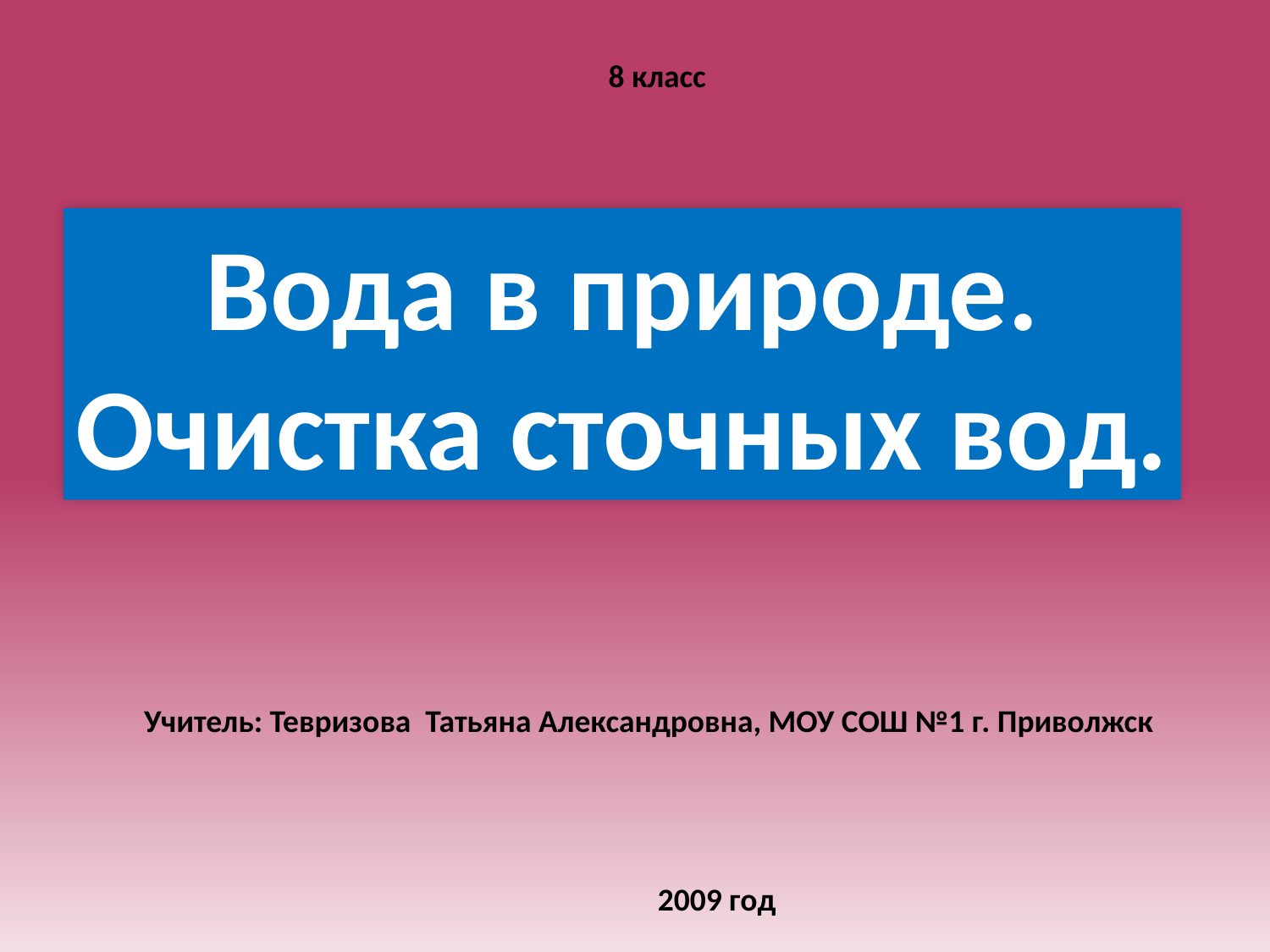

8 класс
Вода в природе.
Очистка сточных вод.
Учитель: Тевризова  Татьяна Александровна, МОУ СОШ №1 г. Приволжск
2009 год